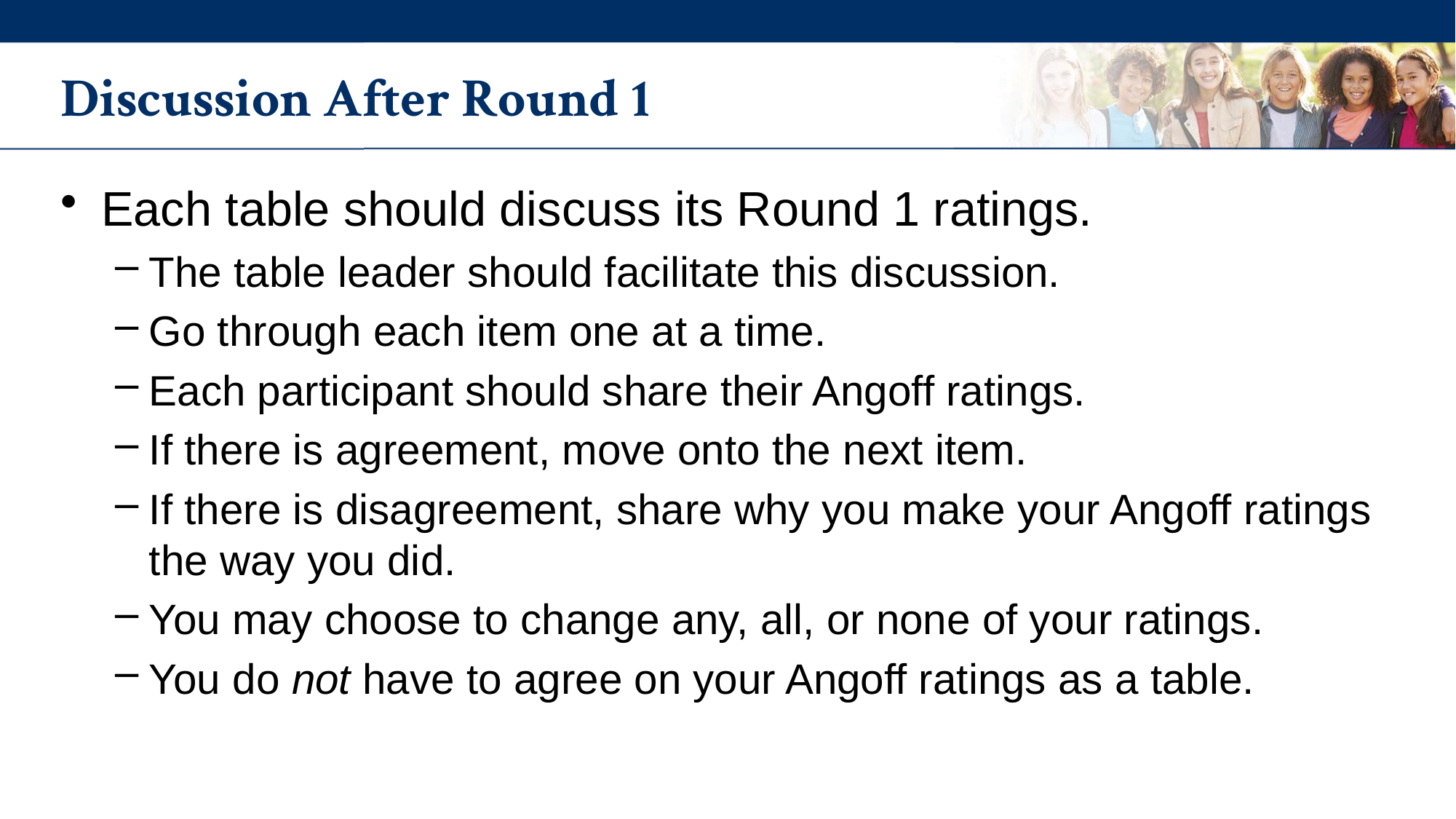

# Discussion After Round 1
Each table should discuss its Round 1 ratings.
The table leader should facilitate this discussion.
Go through each item one at a time.
Each participant should share their Angoff ratings.
If there is agreement, move onto the next item.
If there is disagreement, share why you make your Angoff ratings the way you did.
You may choose to change any, all, or none of your ratings.
You do not have to agree on your Angoff ratings as a table.